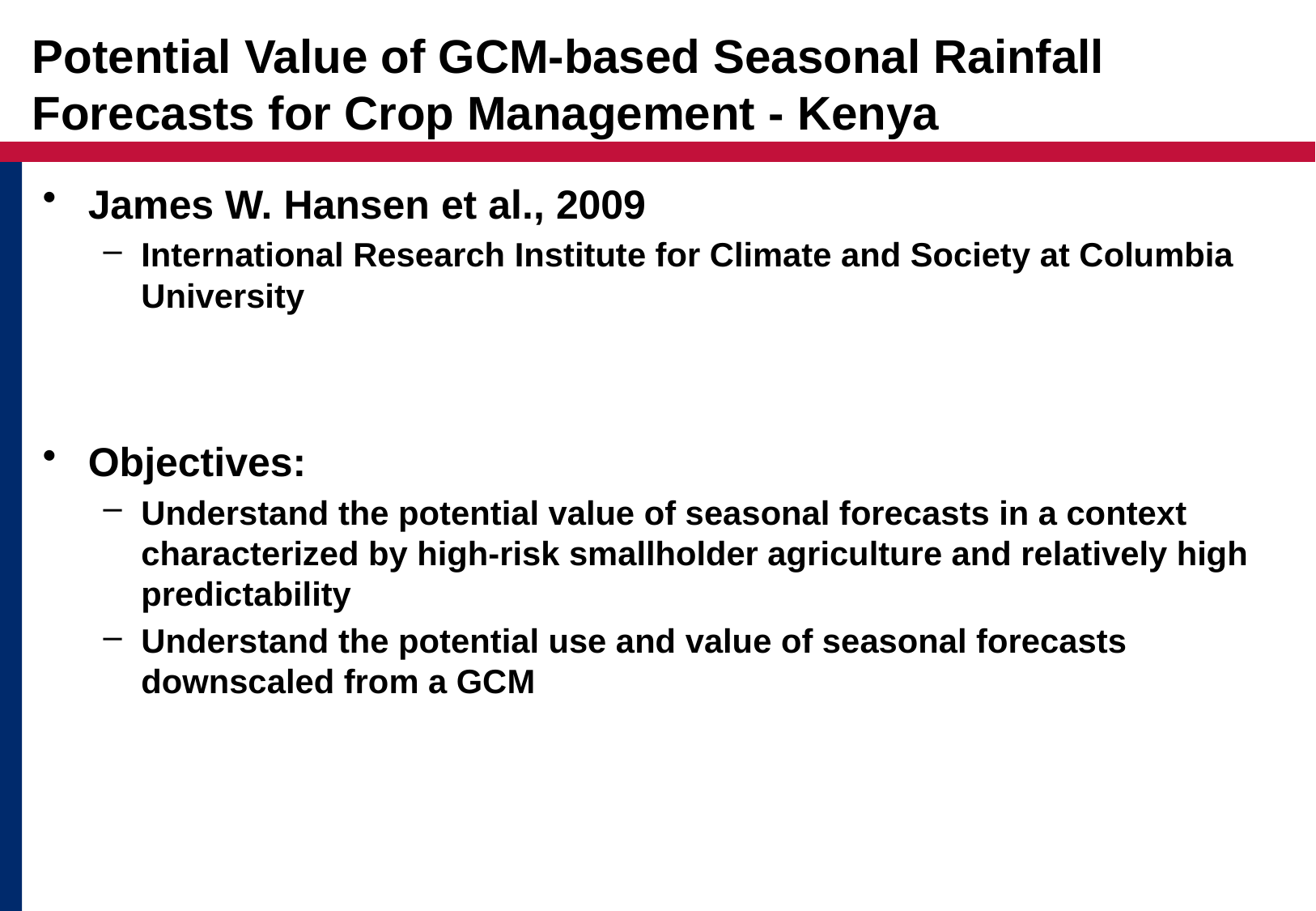

# Potential Value of GCM-based Seasonal Rainfall Forecasts for Crop Management - Kenya
James W. Hansen et al., 2009
International Research Institute for Climate and Society at Columbia University

Objectives:
Understand the potential value of seasonal forecasts in a context characterized by high-risk smallholder agriculture and relatively high predictability
Understand the potential use and value of seasonal forecasts downscaled from a GCM